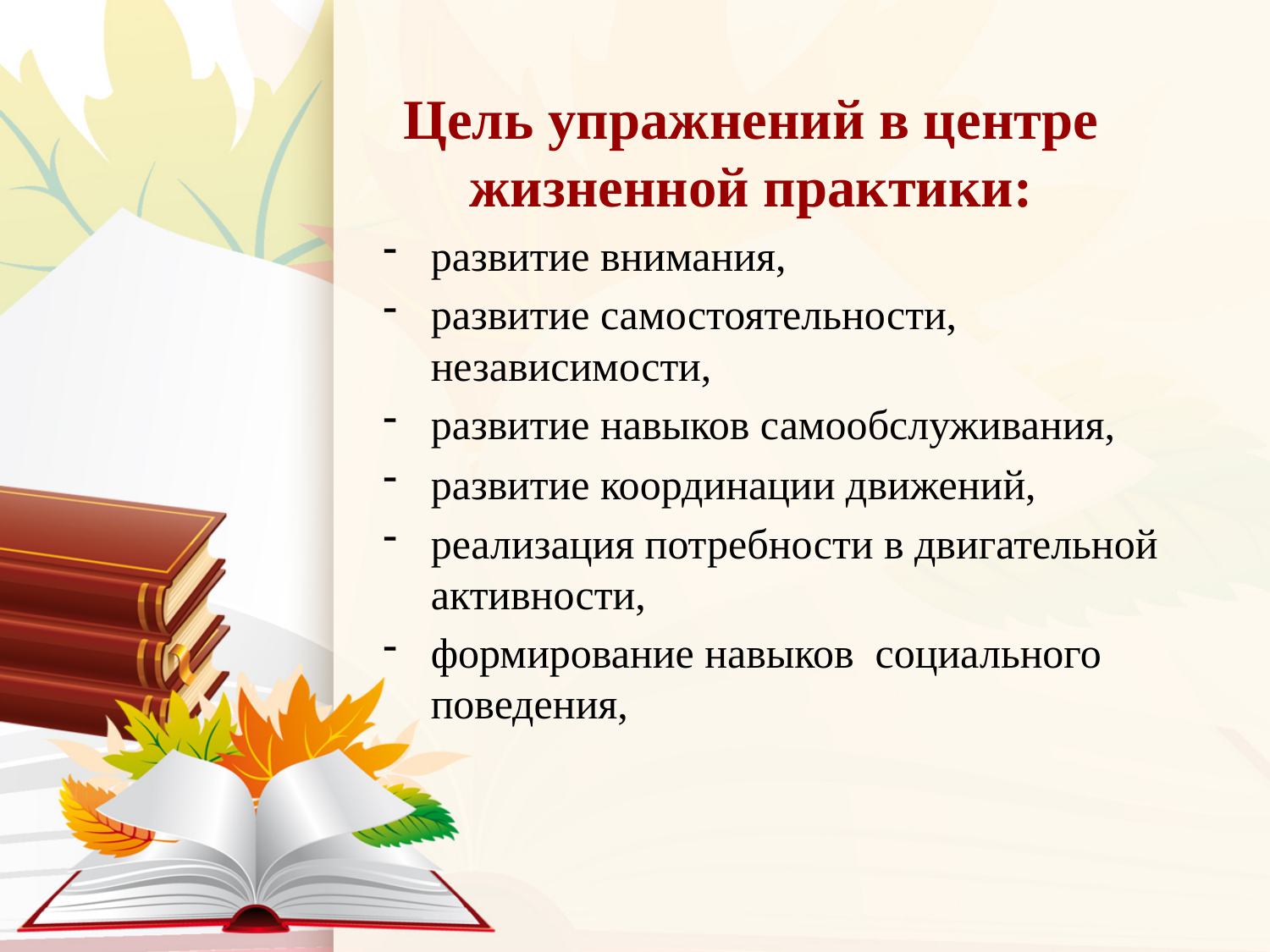

Цель упражнений в центре жизненной практики:
развитие внимания,
развитие самостоятельности, независимости,
развитие навыков самообслуживания,
развитие координации движений,
реализация потребности в двигательной активности,
формирование навыков  социального поведения,